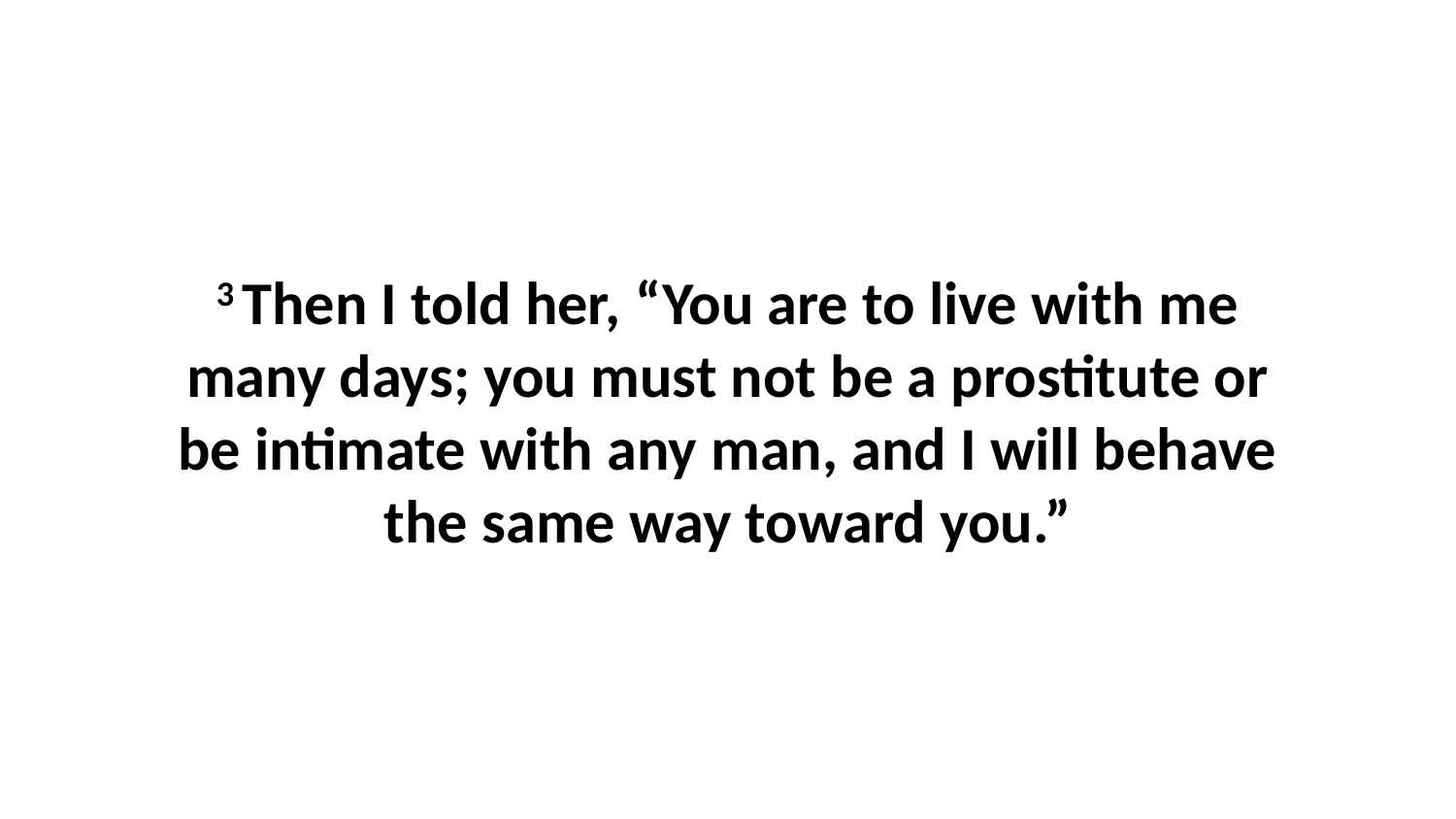

3 Then I told her, “You are to live with me many days; you must not be a prostitute or be intimate with any man, and I will behave the same way toward you.”